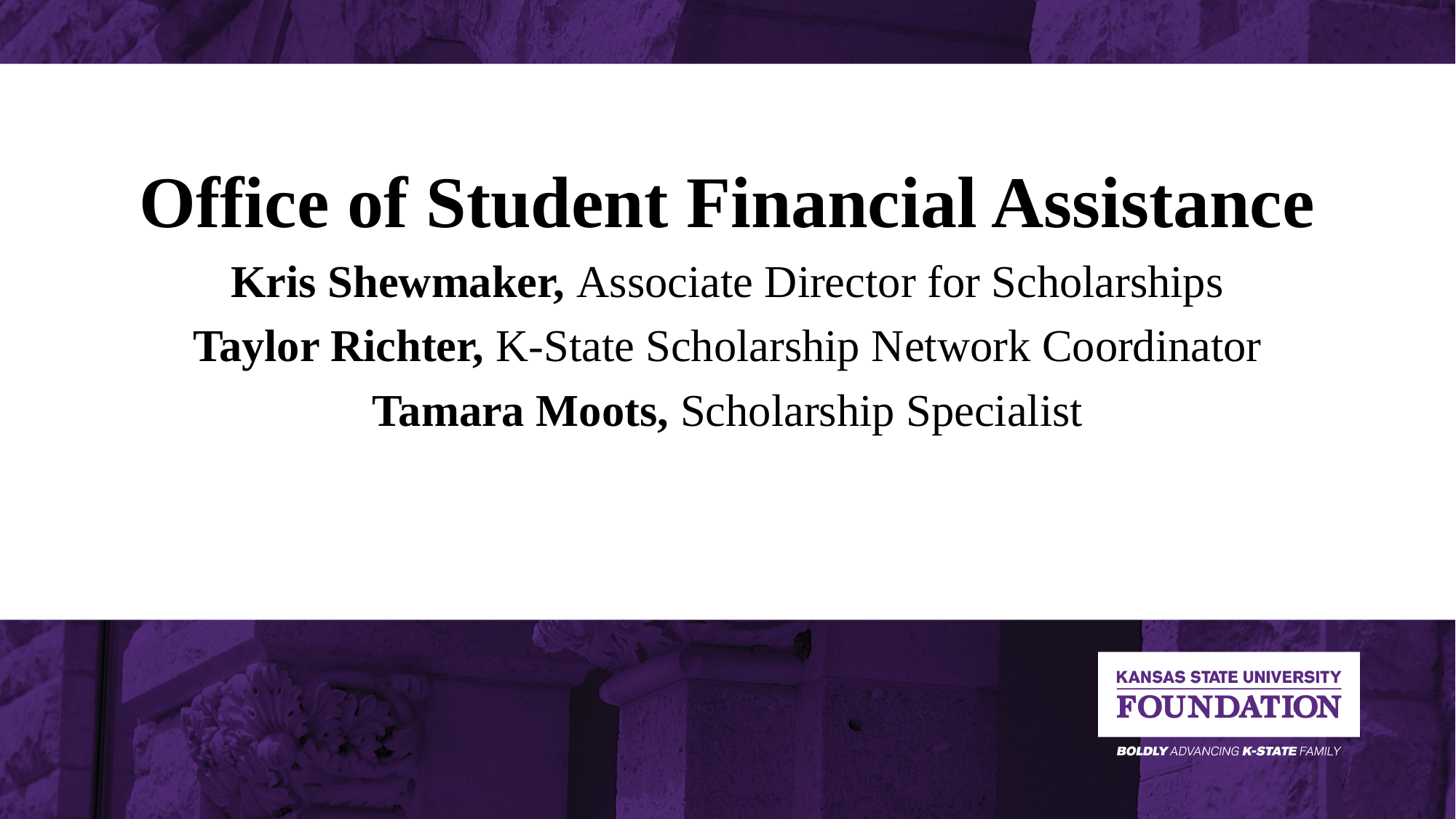

Office of Student Financial Assistance
Kris Shewmaker, Associate Director for Scholarships
Taylor Richter, K-State Scholarship Network Coordinator
Tamara Moots, Scholarship Specialist